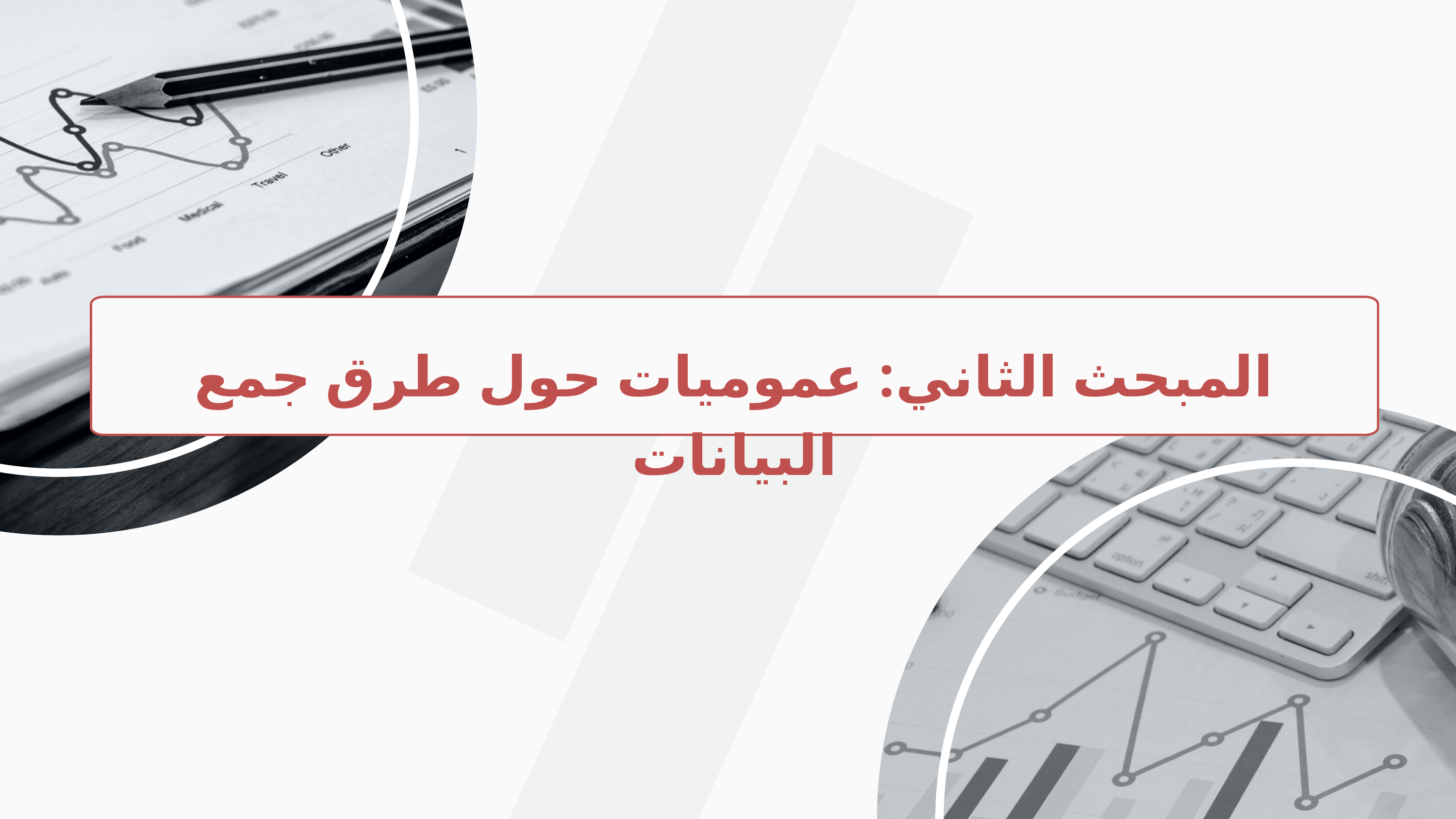

المبحث الثاني: عموميات حول طرق جمع البيانات